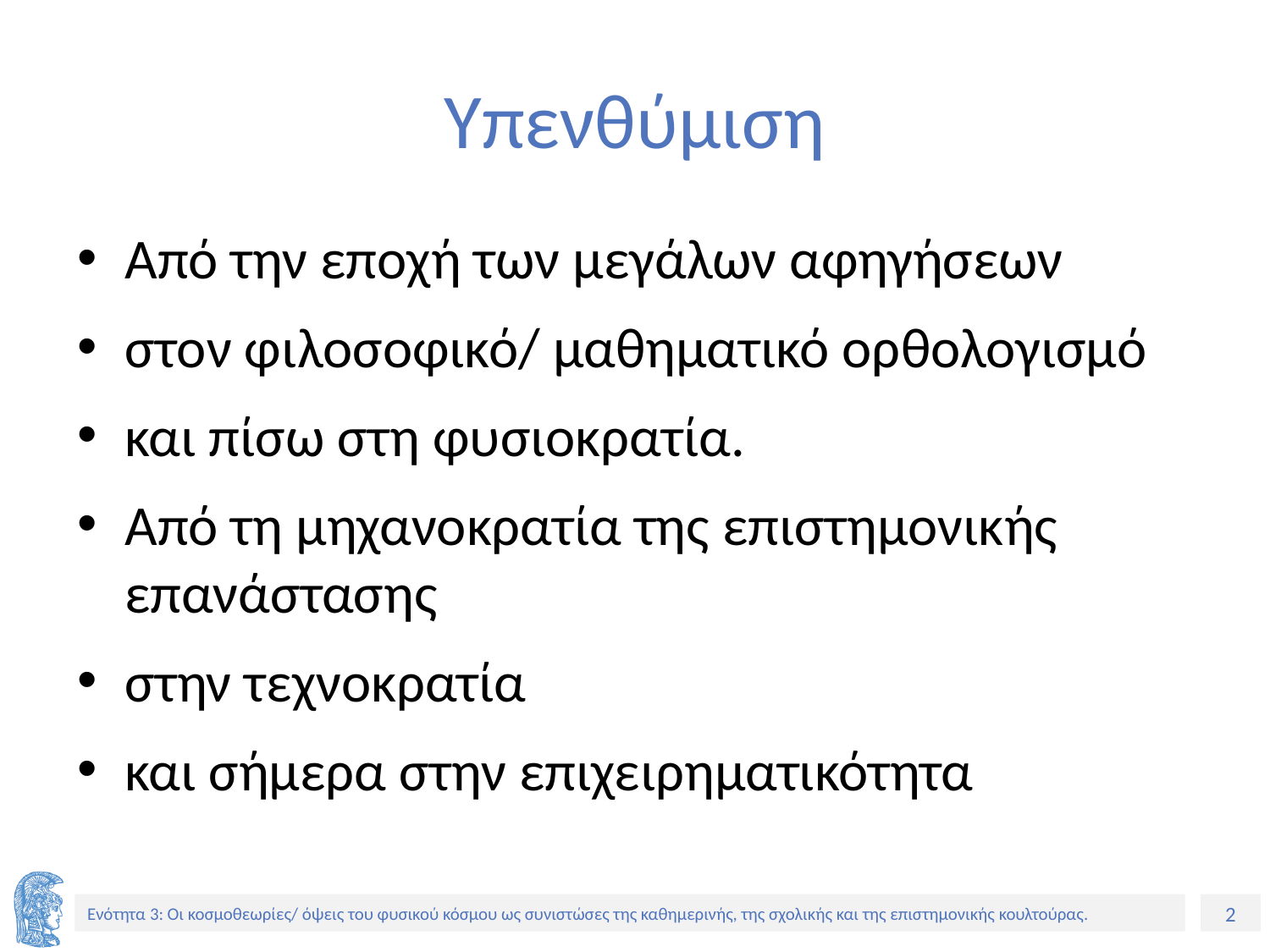

# Υπενθύμιση
Από την εποχή των μεγάλων αφηγήσεων
στον φιλοσοφικό/ μαθηματικό ορθολογισμό
και πίσω στη φυσιοκρατία.
Από τη μηχανοκρατία της επιστημονικής επανάστασης
στην τεχνοκρατία
και σήμερα στην επιχειρηματικότητα